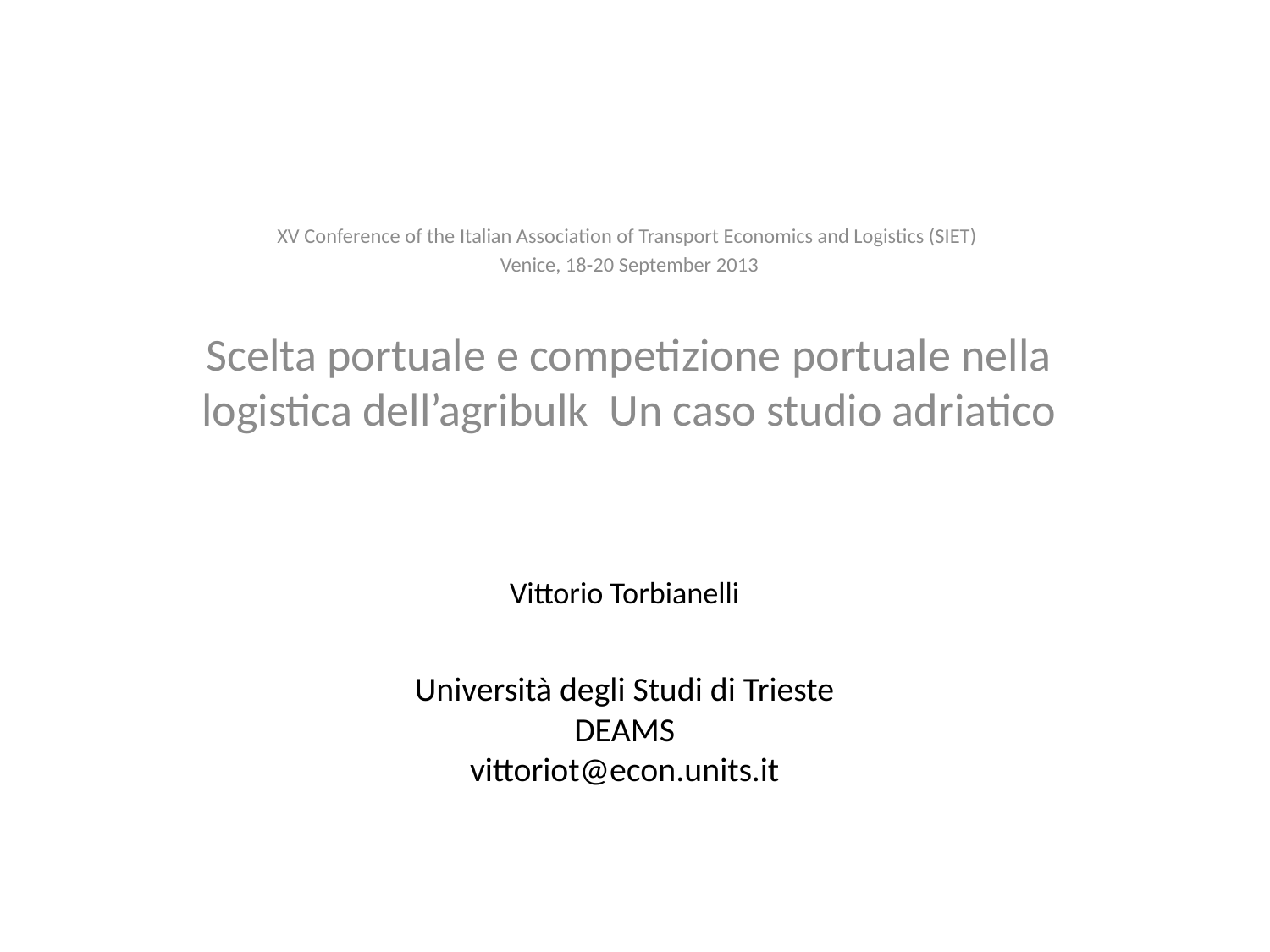

XV Conference of the Italian Association of Transport Economics and Logistics (SIET)
Venice, 18-20 September 2013

Scelta portuale e competizione portuale nella logistica dell’agribulk  Un caso studio adriatico
# Vittorio Torbianelli Università degli Studi di Trieste DEAMS vittoriot@econ.units.it